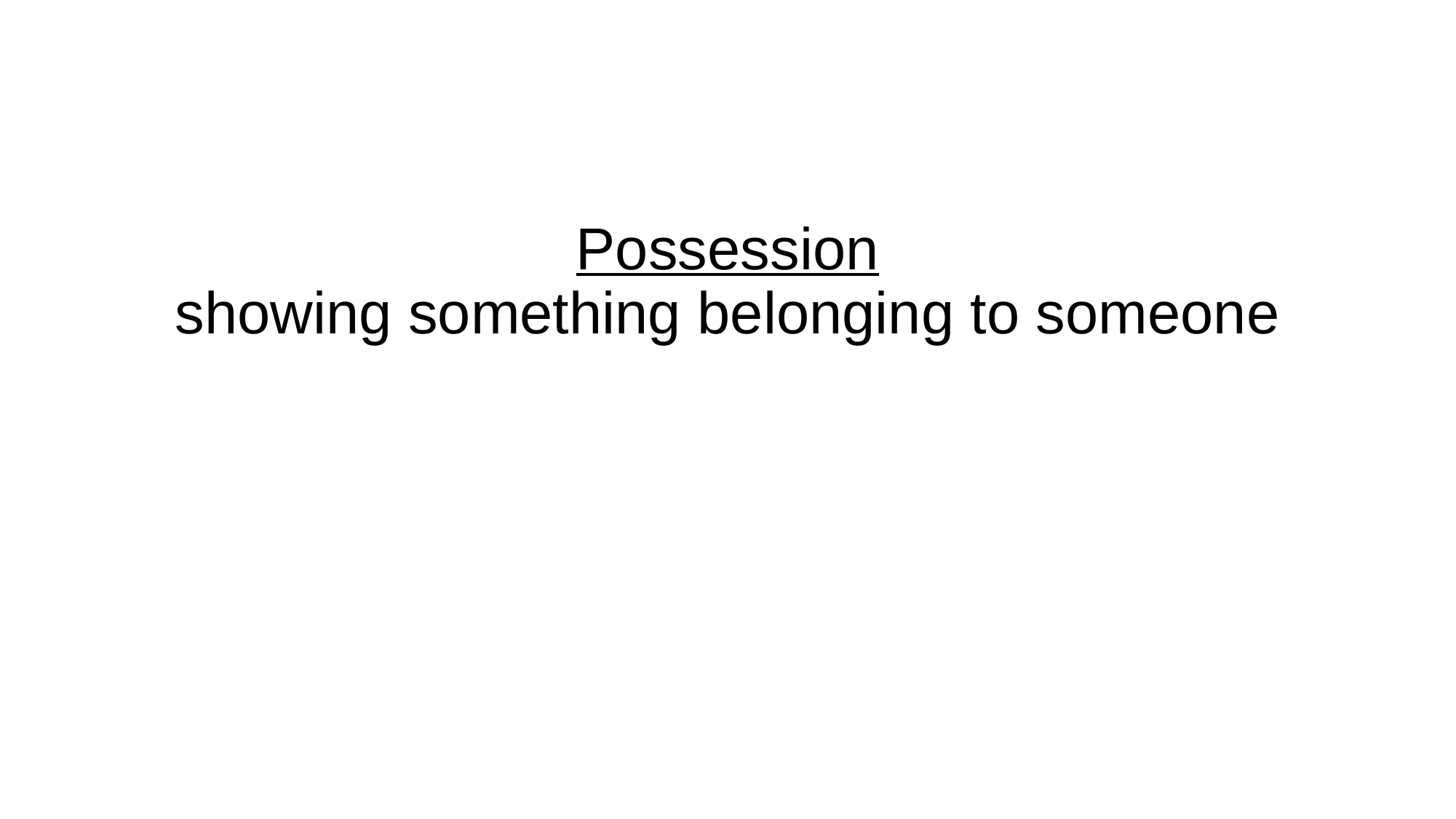

# Possession showing something belonging to someone